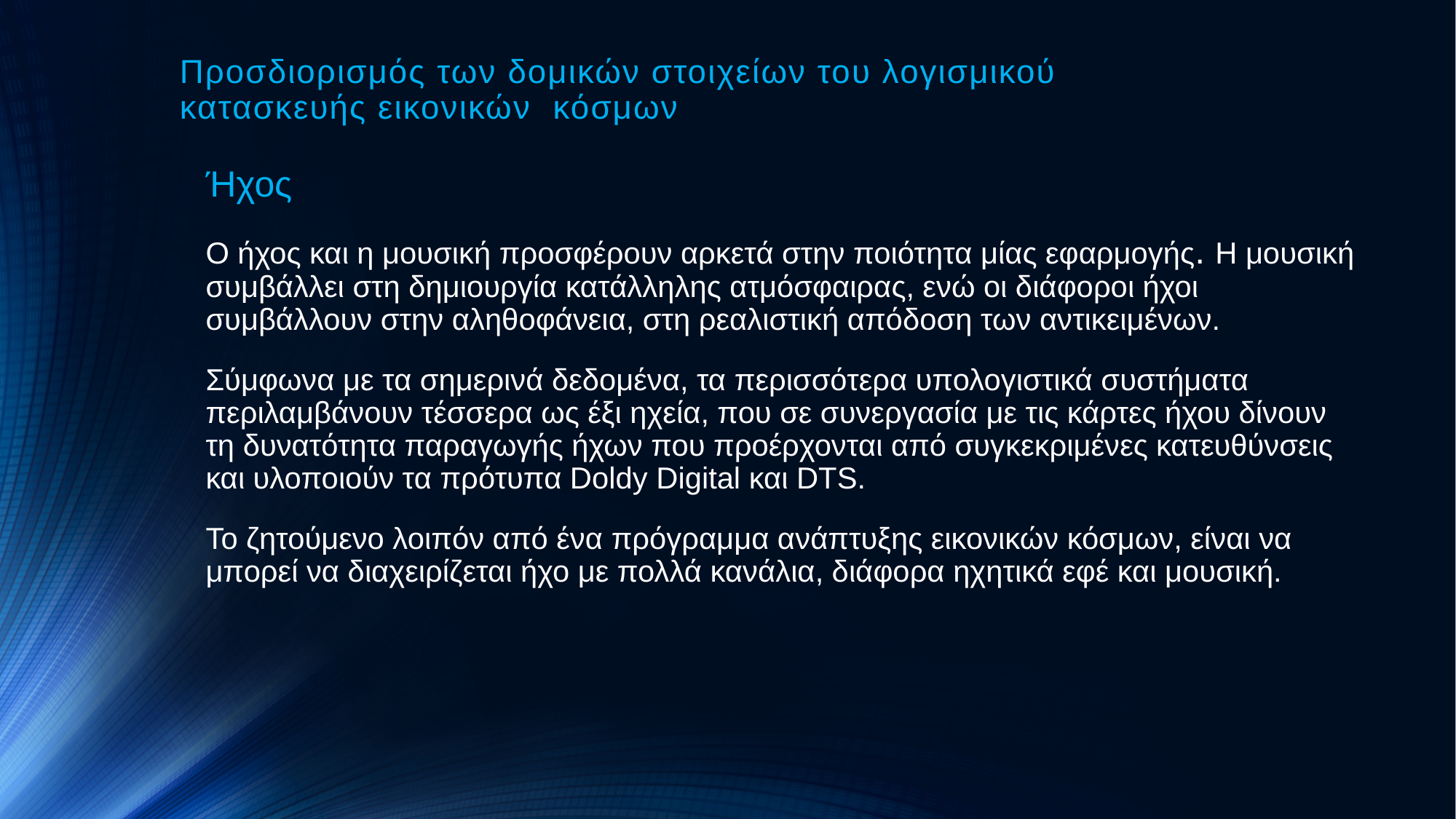

# Προσδιορισμός των δομικών στοιχείων του λογισμικού κατασκευής εικονικών  κόσμων
Ήχος
Ο ήχος και η μουσική προσφέρουν αρκετά στην ποιότητα μίας εφαρμογής. Η μουσική συμβάλλει στη δημιουργία κατάλληλης ατμόσφαιρας, ενώ οι διάφοροι ήχοι συμβάλλουν στην αληθοφάνεια, στη ρεαλιστική απόδοση των αντικειμένων.
Σύμφωνα με τα σημερινά δεδομένα, τα περισσότερα υπολογιστικά συστήματα περιλαμβάνουν τέσσερα ως έξι ηχεία, που σε συνεργασία με τις κάρτες ήχου δίνουν τη δυνατότητα παραγωγής ήχων που προέρχονται από συγκεκριμένες κατευθύνσεις και υλοποιούν τα πρότυπα Doldy Digital και DTS.
Το ζητούμενο λοιπόν από ένα πρόγραμμα ανάπτυξης εικονικών κόσμων, είναι να μπορεί να διαχειρίζεται ήχο με πολλά κανάλια, διάφορα ηχητικά εφέ και μουσική.